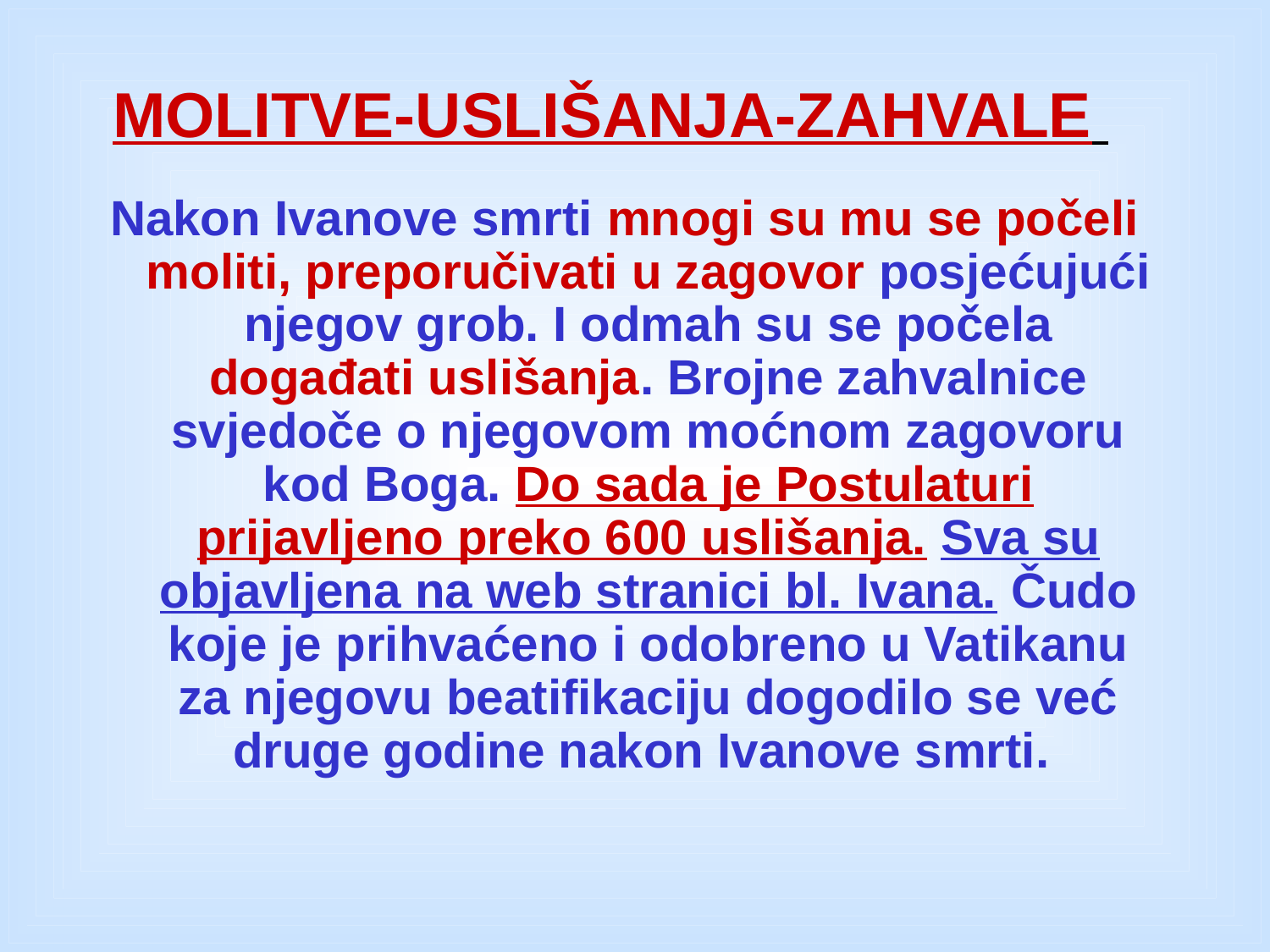

MOLITVE-USLIŠANJA-ZAHVALE

Nakon Ivanove smrti mnogi su mu se počeli moliti, preporučivati u zagovor posjećujući njegov grob. I odmah su se počela događati uslišanja. Brojne zahvalnice svjedoče o njegovom moćnom zagovoru kod Boga. Do sada je Postulaturi prijavljeno preko 600 uslišanja. Sva su objavljena na web stranici bl. Ivana. Čudo koje je prihvaćeno i odobreno u Vatikanu za njegovu beatifikaciju dogodilo se već druge godine nakon Ivanove smrti.
#